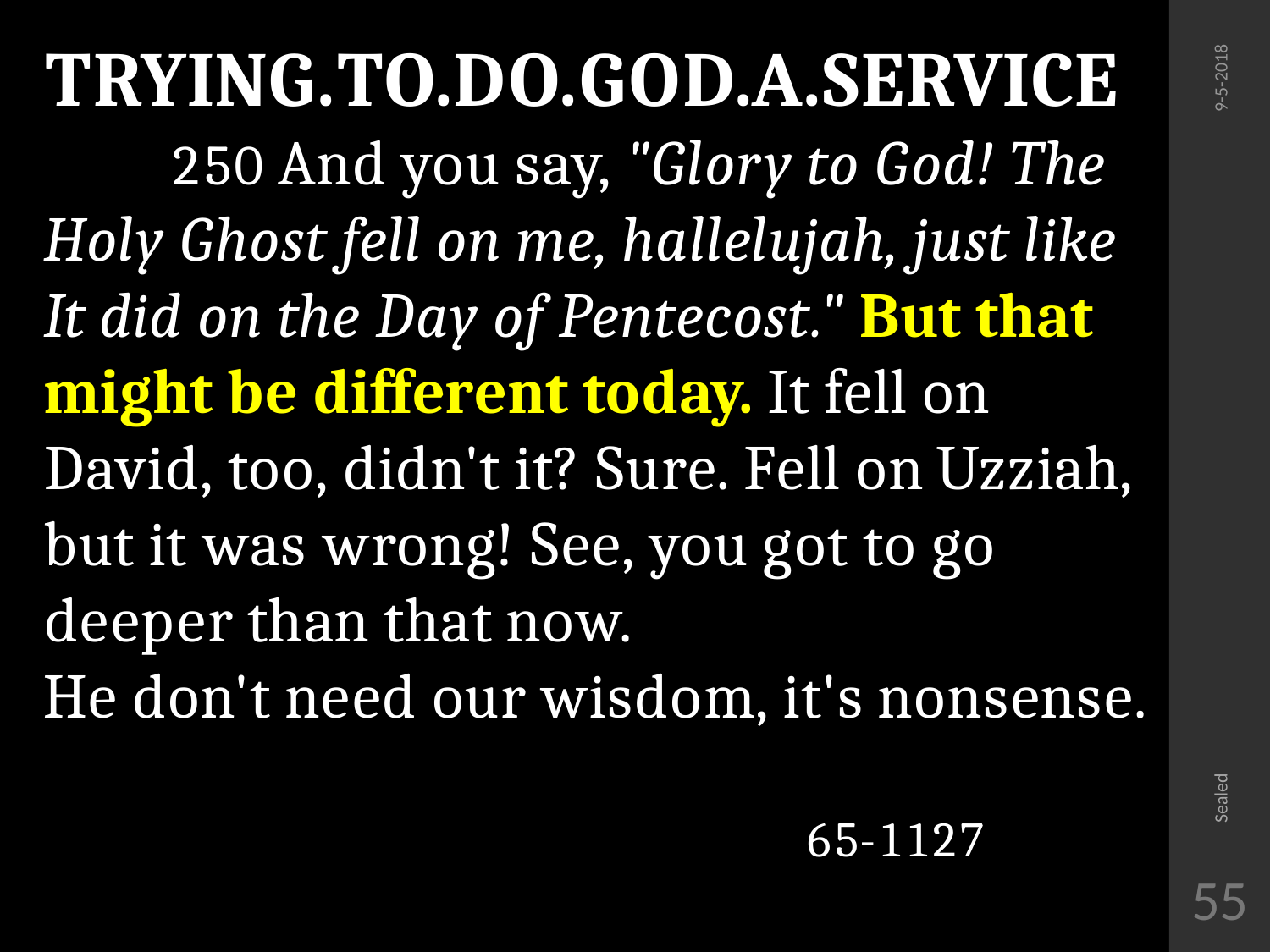

TRYING.TO.DO.GOD.A.SERVICE
	250 And you say, "Glory to God! The Holy Ghost fell on me, hallelujah, just like It did on the Day of Pentecost." But that might be different today. It fell on David, too, didn't it? Sure. Fell on Uzziah, but it was wrong! See, you got to go deeper than that now.
He don't need our wisdom, it's nonsense.  														65-1127
9-5-2018
Sealed
55